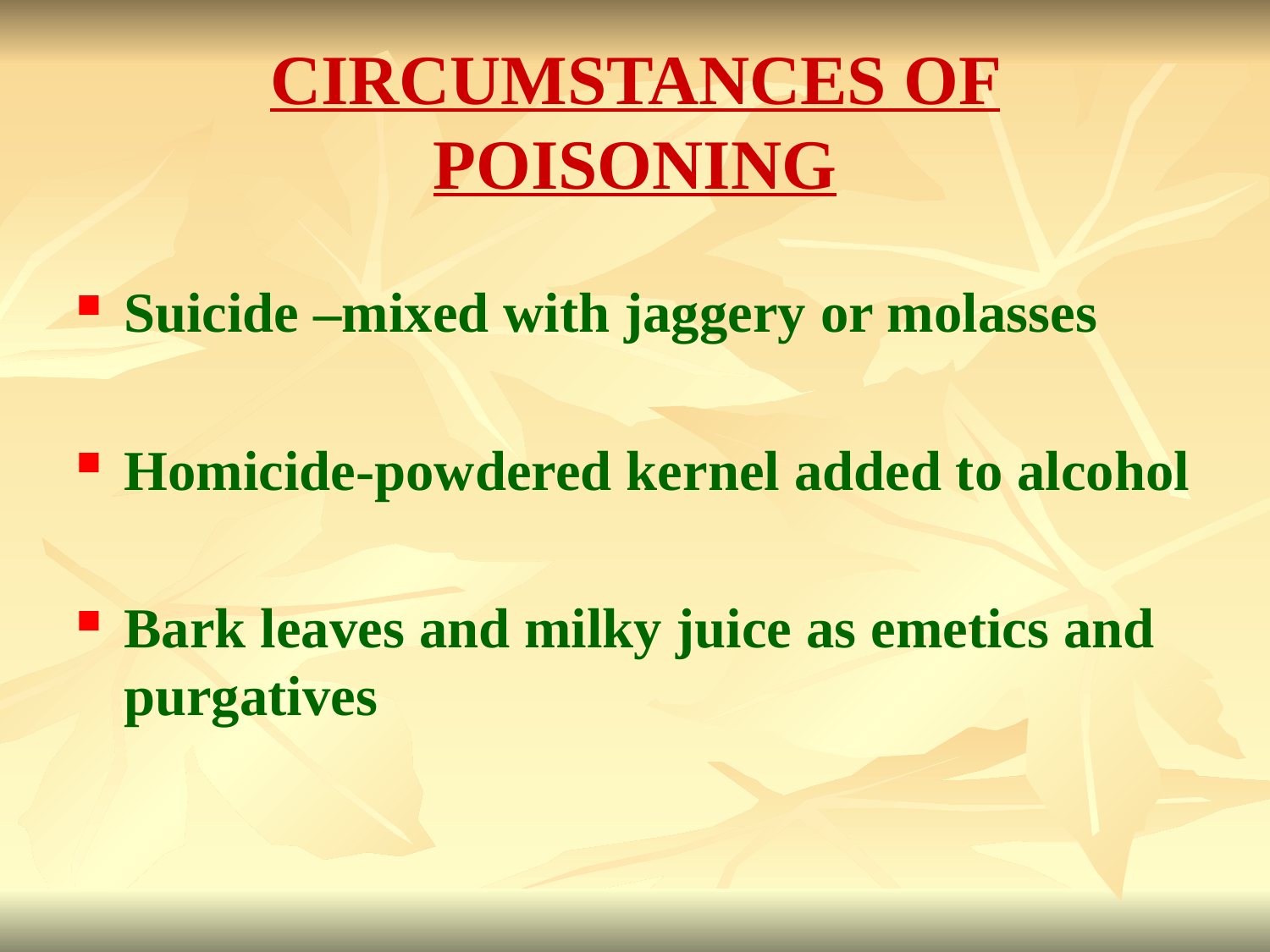

# CIRCUMSTANCES OF POISONING

Suicide –mixed with jaggery or molasses

Homicide-powdered kernel added to alcohol

Bark leaves and milky juice as emetics and purgatives